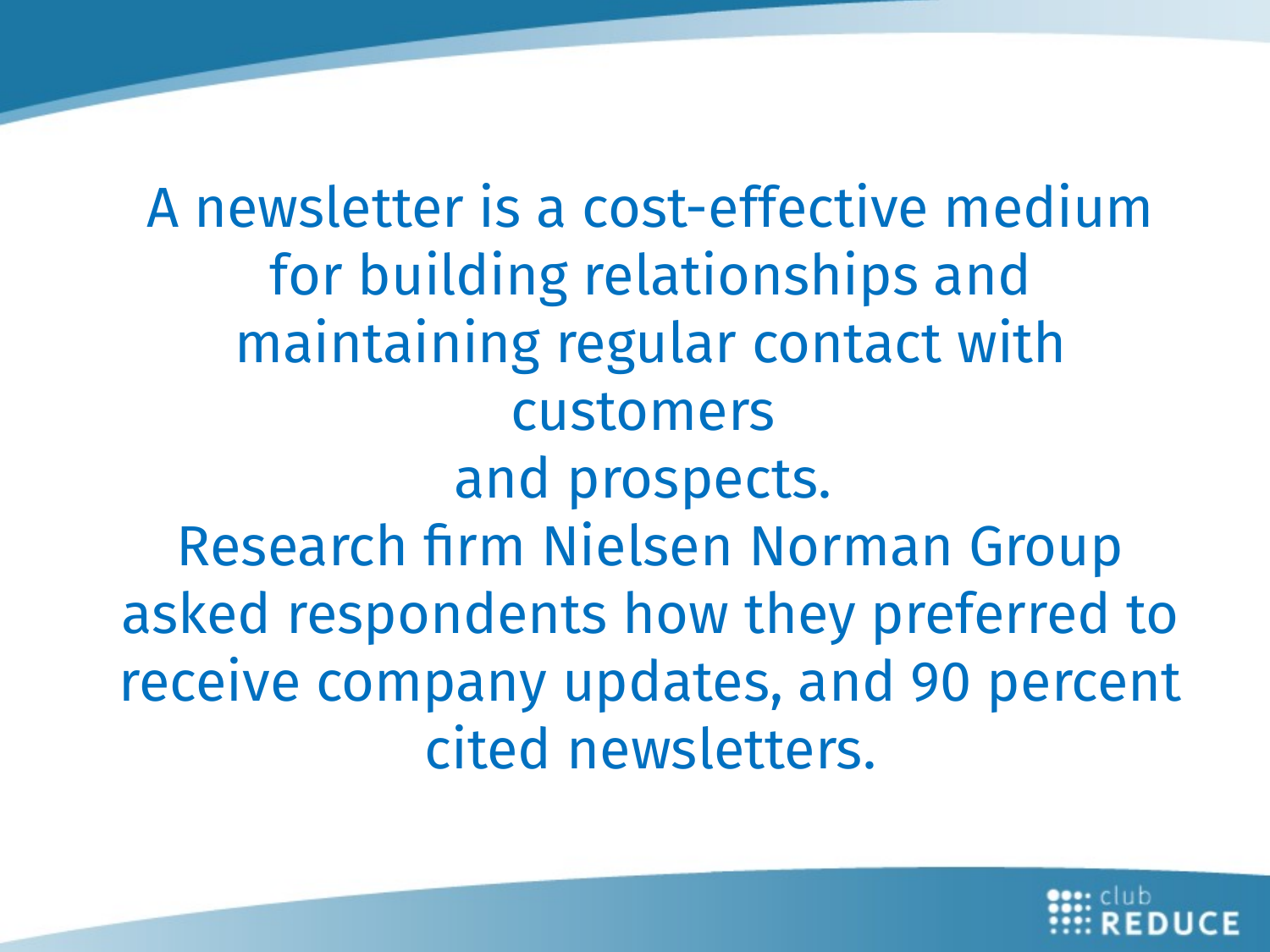

A newsletter is a cost-effective medium for building relationships and maintaining regular contact with customers
and prospects.
Research firm Nielsen Norman Group asked respondents how they preferred to receive company updates, and 90 percent cited newsletters.